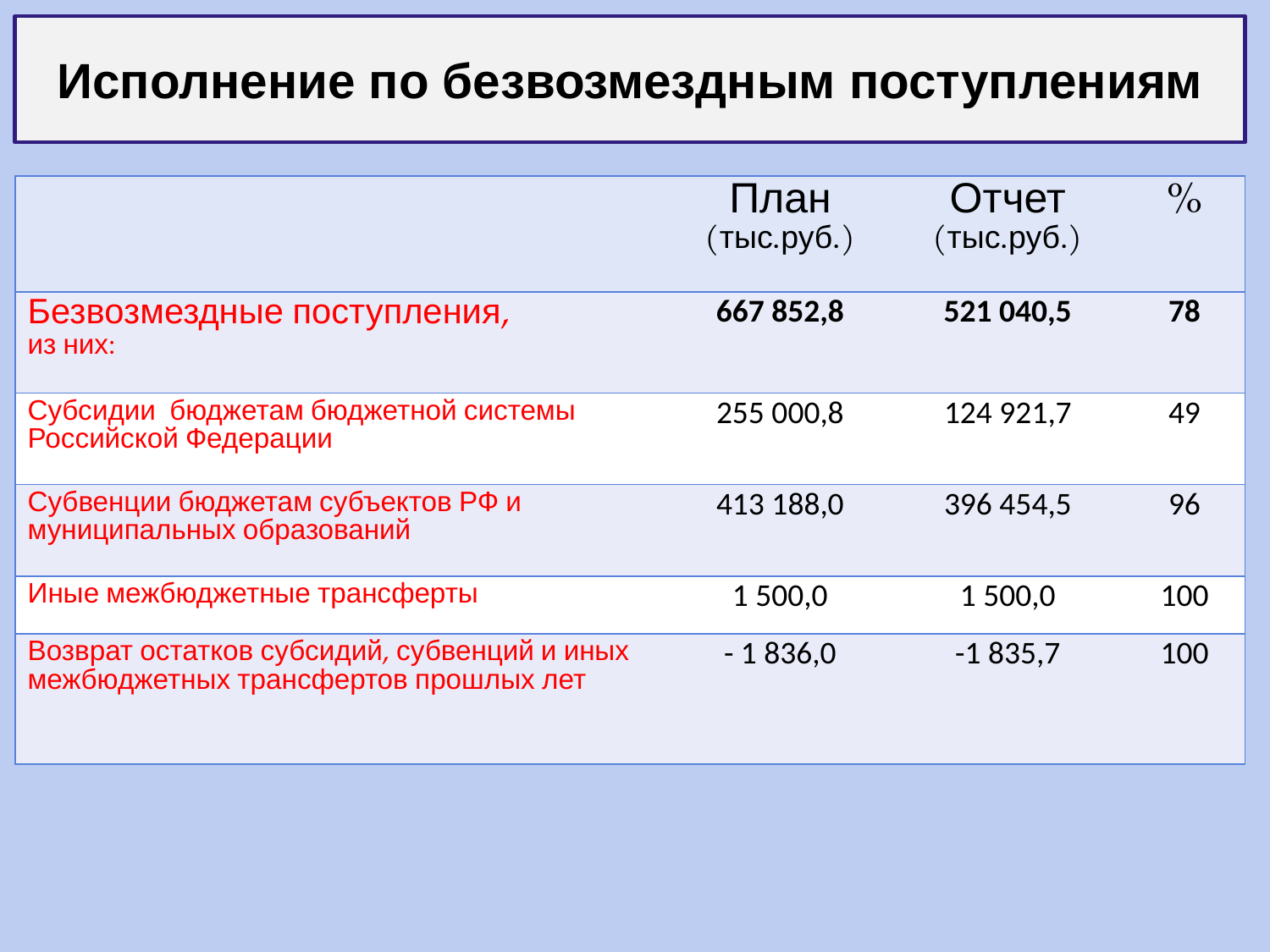

# Исполнение по безвозмездным поступлениям
|  | План (тыс.руб.) | Отчет (тыс.руб.) | % |
| --- | --- | --- | --- |
| Безвозмездные поступления, из них: | 667 852,8 | 521 040,5 | 78 |
| Субсидии бюджетам бюджетной системы Российской Федерации | 255 000,8 | 124 921,7 | 49 |
| Субвенции бюджетам субъектов РФ и муниципальных образований | 413 188,0 | 396 454,5 | 96 |
| Иные межбюджетные трансферты | 1 500,0 | 1 500,0 | 100 |
| Возврат остатков субсидий, субвенций и иных межбюджетных трансфертов прошлых лет | - 1 836,0 | -1 835,7 | 100 |